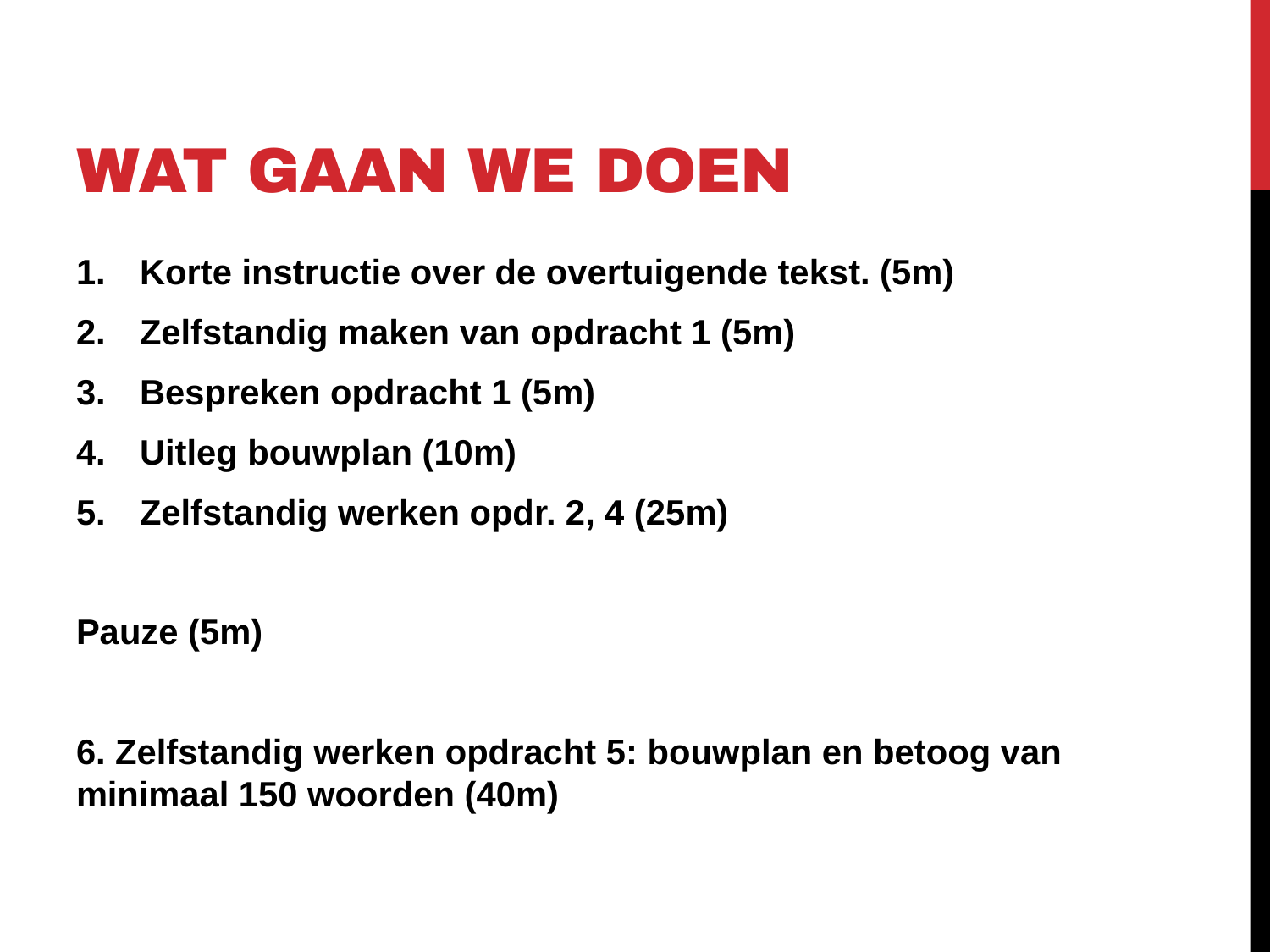

# Wat gaan we doen
Korte instructie over de overtuigende tekst. (5m)
Zelfstandig maken van opdracht 1 (5m)
Bespreken opdracht 1 (5m)
Uitleg bouwplan (10m)
Zelfstandig werken opdr. 2, 4 (25m)

Pauze (5m)

6. Zelfstandig werken opdracht 5: bouwplan en betoog van minimaal 150 woorden (40m)